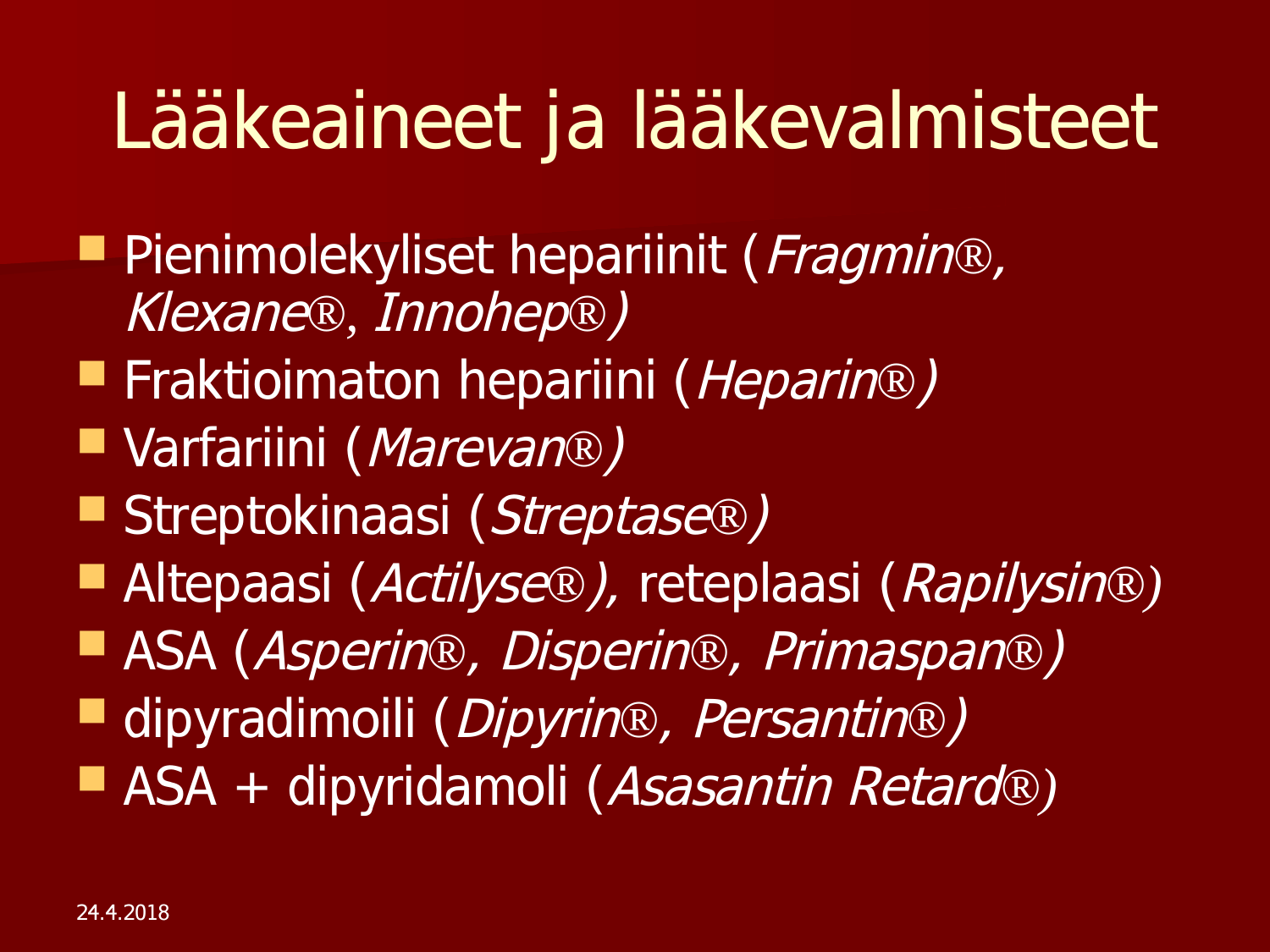

# Lääkeaineet ja lääkevalmisteet
Pienimolekyliset hepariinit (Fragmin®, Klexane®, Innohep®)
Fraktioimaton hepariini (Heparin®)
Varfariini (Marevan®)
Streptokinaasi (Streptase®)
Altepaasi (Actilyse®), reteplaasi (Rapilysin®)
ASA (Asperin®, Disperin®, Primaspan®)
dipyradimoili (Dipyrin®, Persantin®)
ASA + dipyridamoli (Asasantin Retard®)
24.4.2018